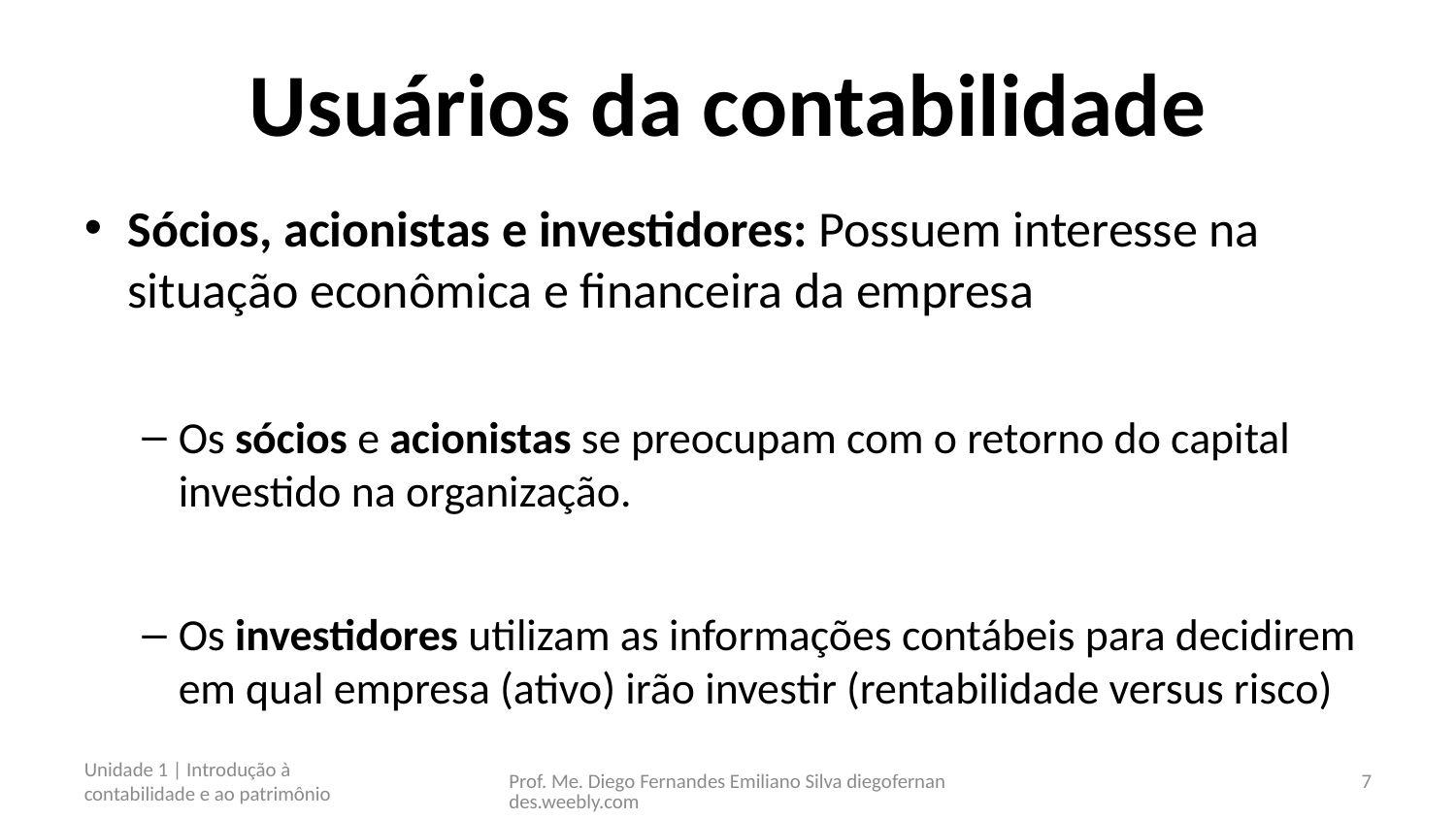

# Usuários da contabilidade
Sócios, acionistas e investidores: Possuem interesse na situação econômica e financeira da empresa

Os sócios e acionistas se preocupam com o retorno do capital investido na organização.

Os investidores utilizam as informações contábeis para decidirem em qual empresa (ativo) irão investir (rentabilidade versus risco)
Unidade 1 | Introdução à contabilidade e ao patrimônio
Prof. Me. Diego Fernandes Emiliano Silva diegofernandes.weebly.com
7